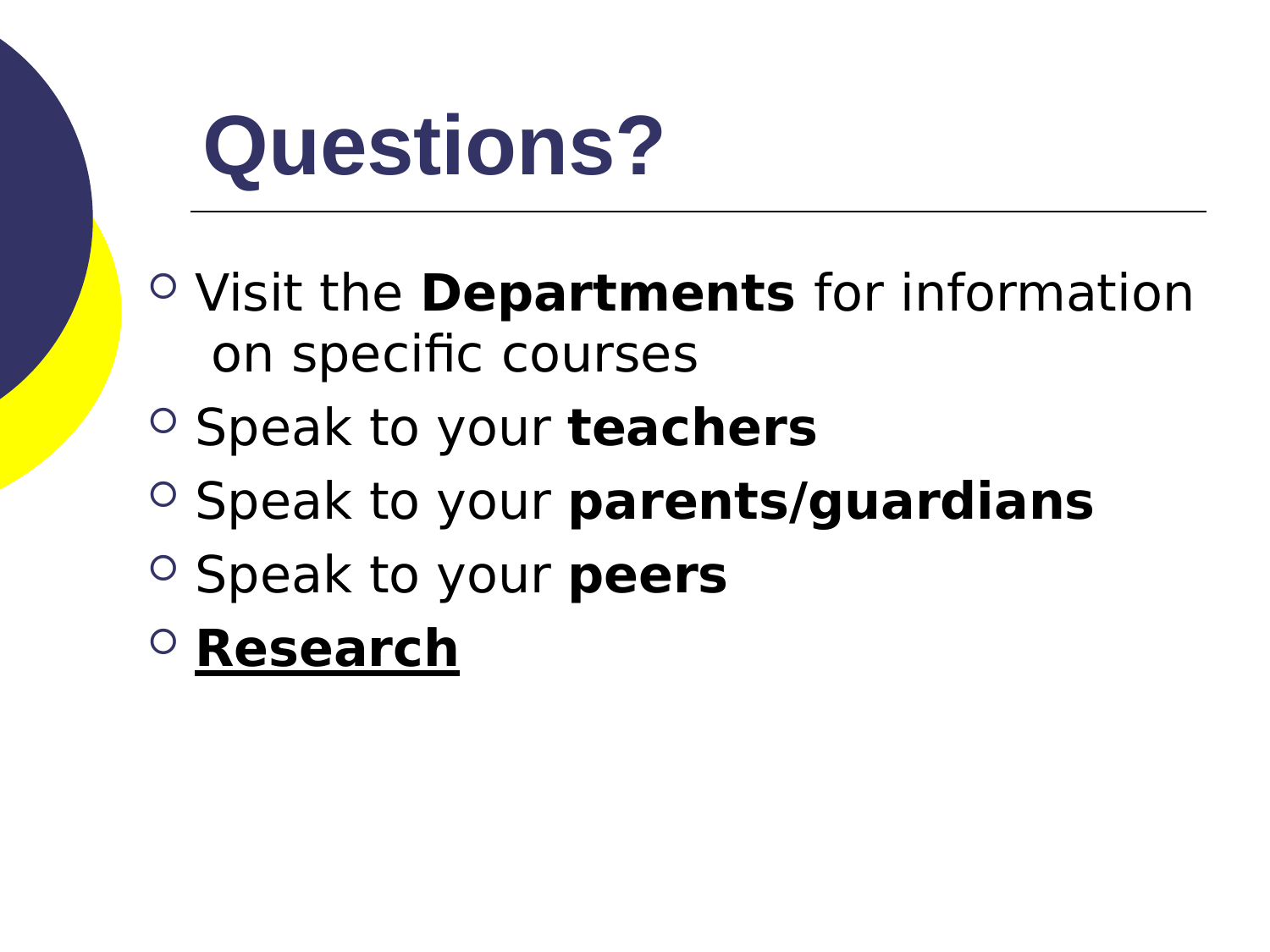

# Questions?

Visit the Departments for information  on specific courses
Speak to your teachers
Speak to your parents/guardians
Speak to your peers
Research